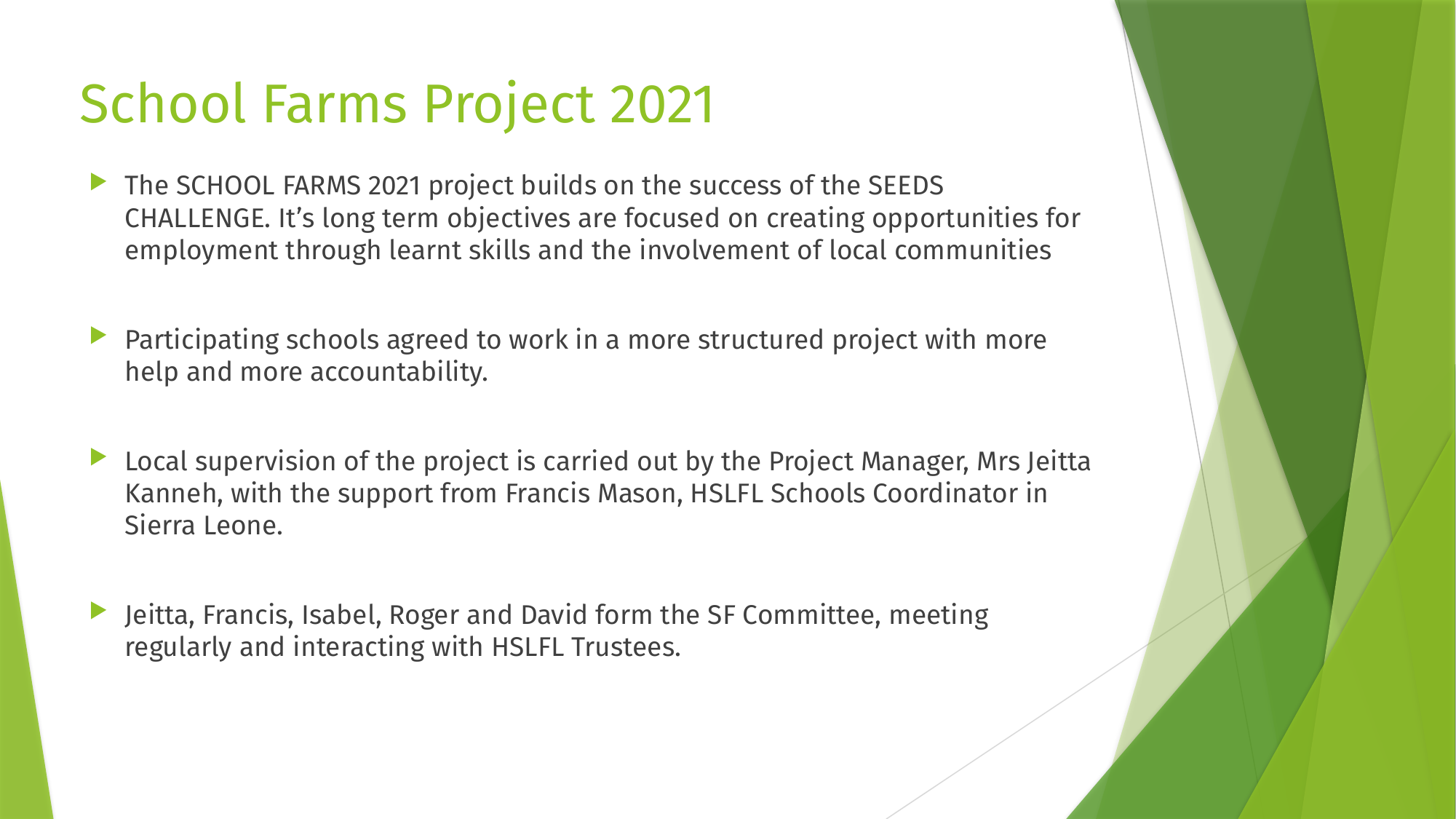

# School Farms Project 2021
The SCHOOL FARMS 2021 project builds on the success of the SEEDS CHALLENGE. It’s long term objectives are focused on creating opportunities for employment through learnt skills and the involvement of local communities

Participating schools agreed to work in a more structured project with more help and more accountability.

Local supervision of the project is carried out by the Project Manager, Mrs Jeitta Kanneh, with the support from Francis Mason, HSLFL Schools Coordinator in Sierra Leone.

Jeitta, Francis, Isabel, Roger and David form the SF Committee, meeting regularly and interacting with HSLFL Trustees.